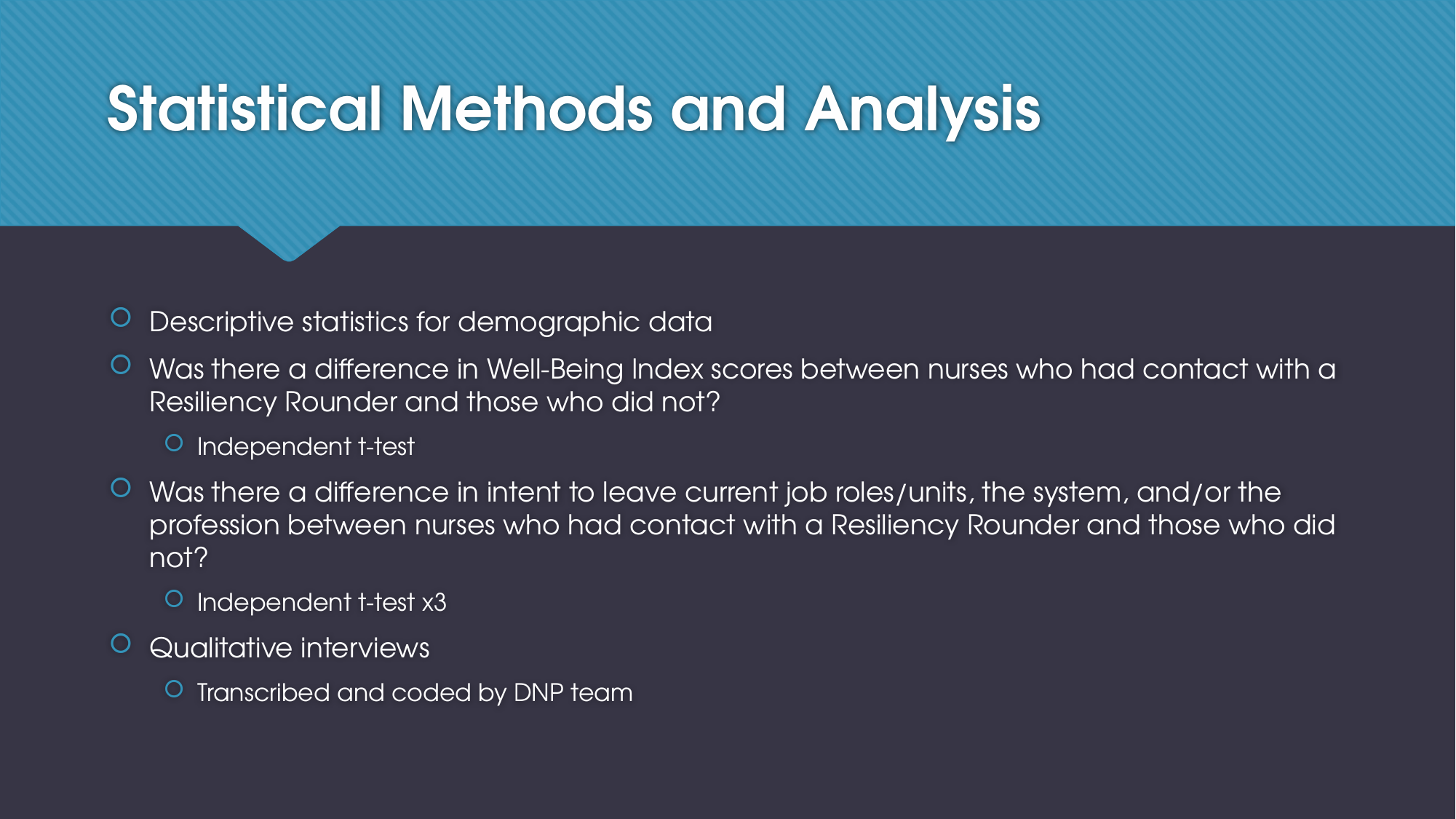

# Statistical Methods and Analysis
Descriptive statistics for demographic data
Was there a difference in Well-Being Index scores between nurses who had contact with a Resiliency Rounder and those who did not?
Independent t-test
Was there a difference in intent to leave current job roles/units, the system, and/or the profession between nurses who had contact with a Resiliency Rounder and those who did not?
Independent t-test x3
Qualitative interviews
Transcribed and coded by DNP team